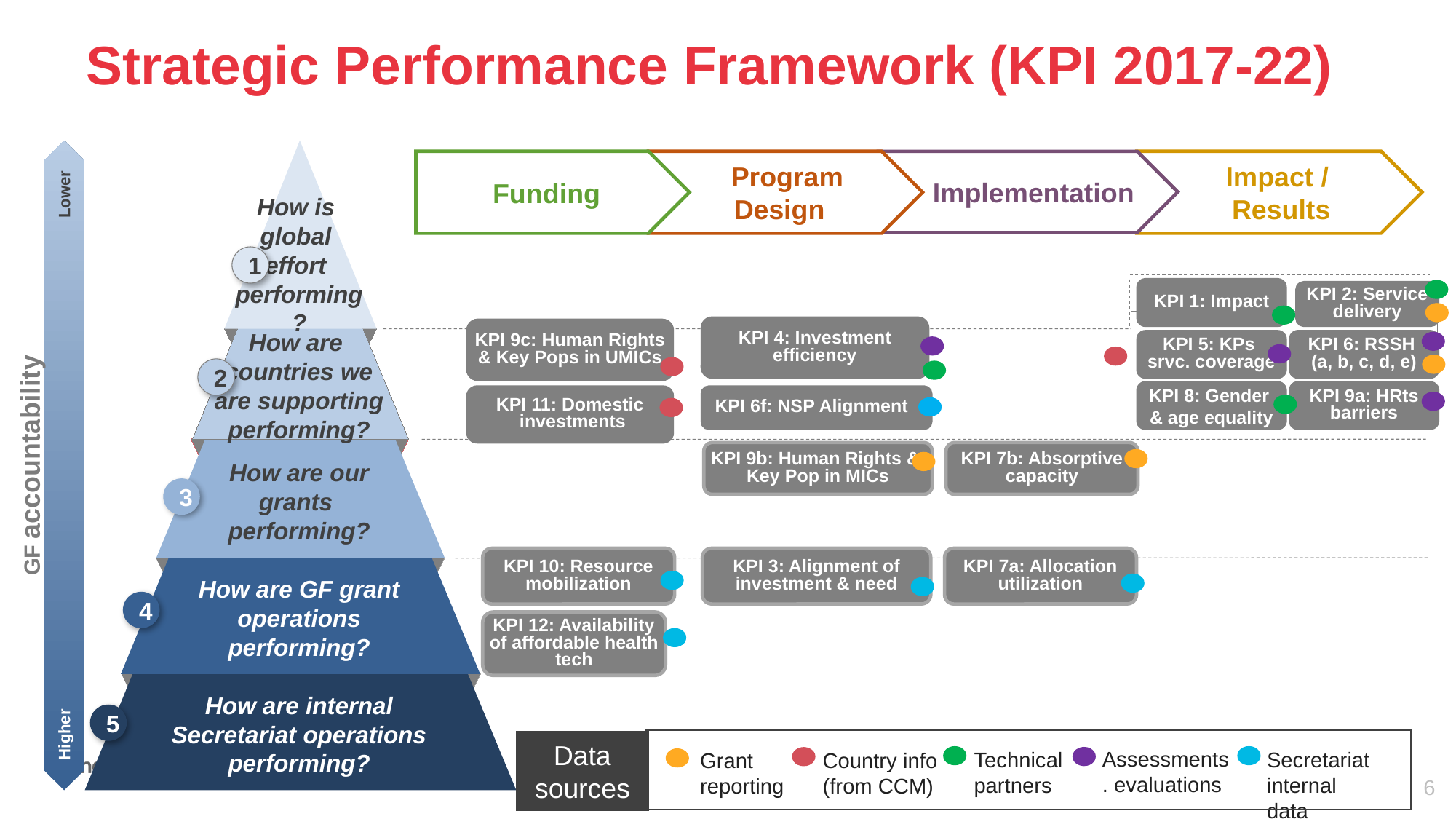

Strategic Performance Framework (KPI 2017-22)

Funding
  Program Design
   Implementation
   Impact /
  Results
Lower

GF accountability
Higher

How is
global
effort
performing?

1

KPI 1: Impact

KPI 2: Service delivery

KPI 4: Investment efficiency
KPI 9c: Human Rights & Key Pops in UMICs

KPI 5: KPs
srvc. coverage
KPI 6: RSSH
(a, b, c, d, e)

How are
 countries we
are supporting performing?

2

KPI 8: Gender
& age equality
KPI 9a: HRts barriers
KPI 11: Domestic
 investments
KPI 6f: NSP Alignment

KPI 9b: Human Rights &
Key Pop in MICs
KPI 7b: Absorptive capacity

How are our grants
performing?
3
KPI 10: Resource mobilization
KPI 3: Alignment of investment & need
KPI 7a: Allocation utilization

How are GF grant operations performing?

4
KPI 12: Availability of affordable health tech

How are internal Secretariat operations performing?
5

Data sources
Assessments. evaluations

Technical partners
Secretariat internal data

Grant reporting

Country info (from CCM)

6